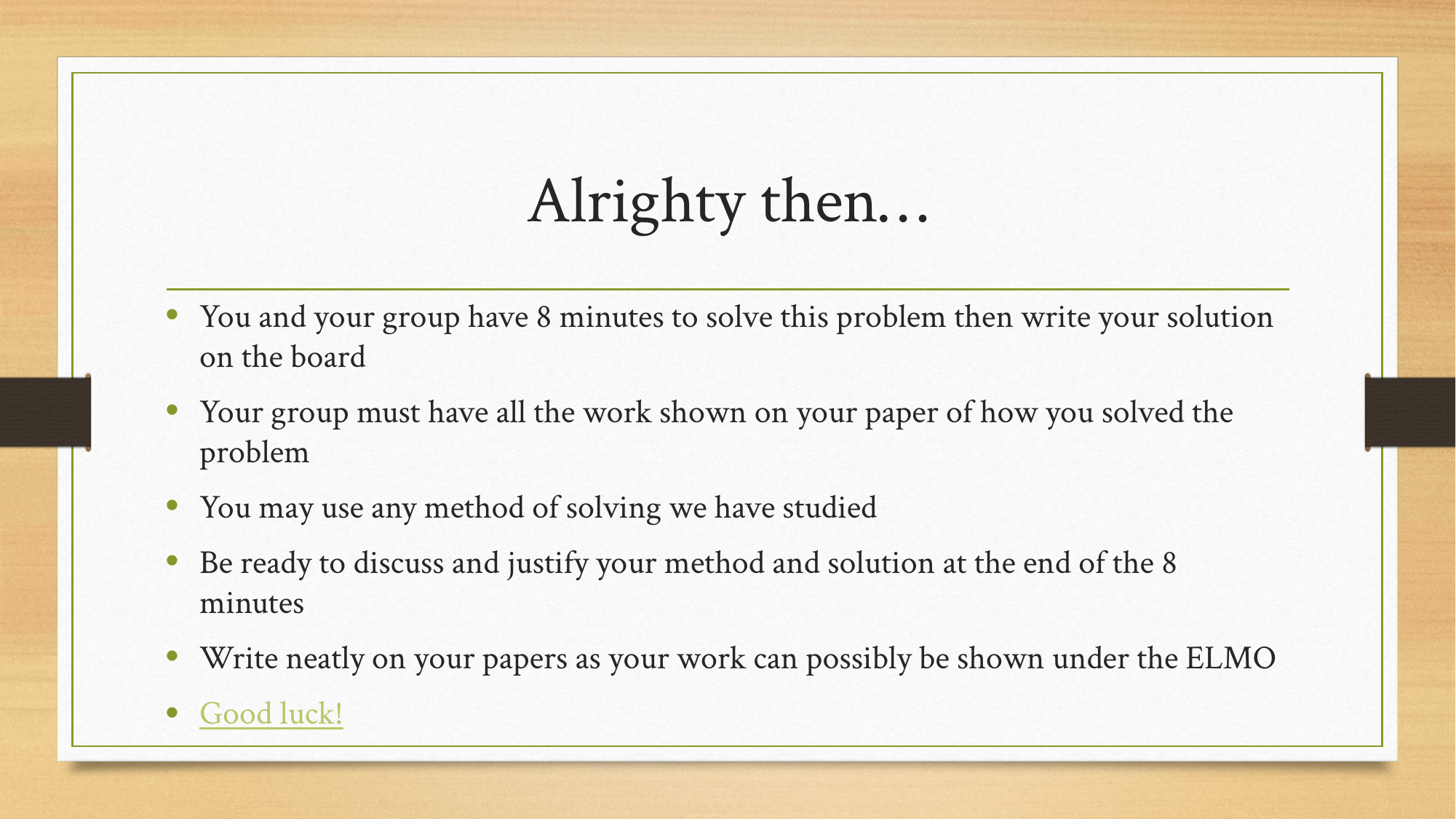

# Alrighty then…
You and your group have 8 minutes to solve this problem then write your solution on the board
Your group must have all the work shown on your paper of how you solved the problem
You may use any method of solving we have studied
Be ready to discuss and justify your method and solution at the end of the 8 minutes
Write neatly on your papers as your work can possibly be shown under the ELMO
Good luck!